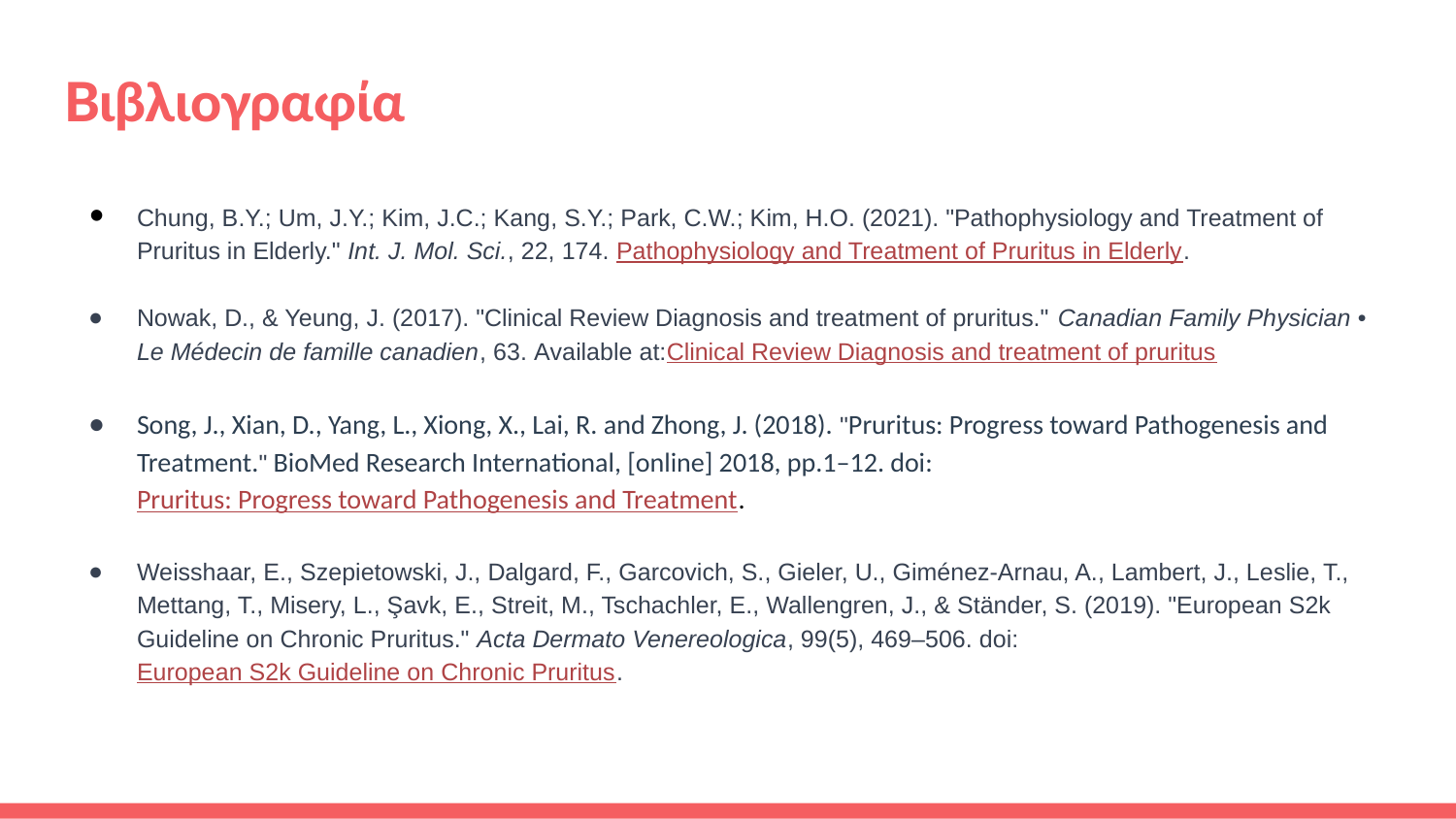

# Βιβλιογραφία
Chung, B.Y.; Um, J.Y.; Kim, J.C.; Kang, S.Y.; Park, C.W.; Kim, H.O. (2021). "Pathophysiology and Treatment of Pruritus in Elderly." Int. J. Mol. Sci., 22, 174. Pathophysiology and Treatment of Pruritus in Elderly.

Nowak, D., & Yeung, J. (2017). "Clinical Review Diagnosis and treatment of pruritus." Canadian Family Physician • Le Médecin de famille canadien, 63. Αvailable at:Clinical Review Diagnosis and treatment of pruritus

Song, J., Xian, D., Yang, L., Xiong, X., Lai, R. and Zhong, J. (2018). "Pruritus: Progress toward Pathogenesis and Treatment." BioMed Research International, [online] 2018, pp.1–12. doi:Pruritus: Progress toward Pathogenesis and Treatment.

Weisshaar, E., Szepietowski, J., Dalgard, F., Garcovich, S., Gieler, U., Giménez-Arnau, A., Lambert, J., Leslie, T., Mettang, T., Misery, L., Şavk, E., Streit, M., Tschachler, E., Wallengren, J., & Ständer, S. (2019). "European S2k Guideline on Chronic Pruritus." Acta Dermato Venereologica, 99(5), 469–506. doi:European S2k Guideline on Chronic Pruritus.